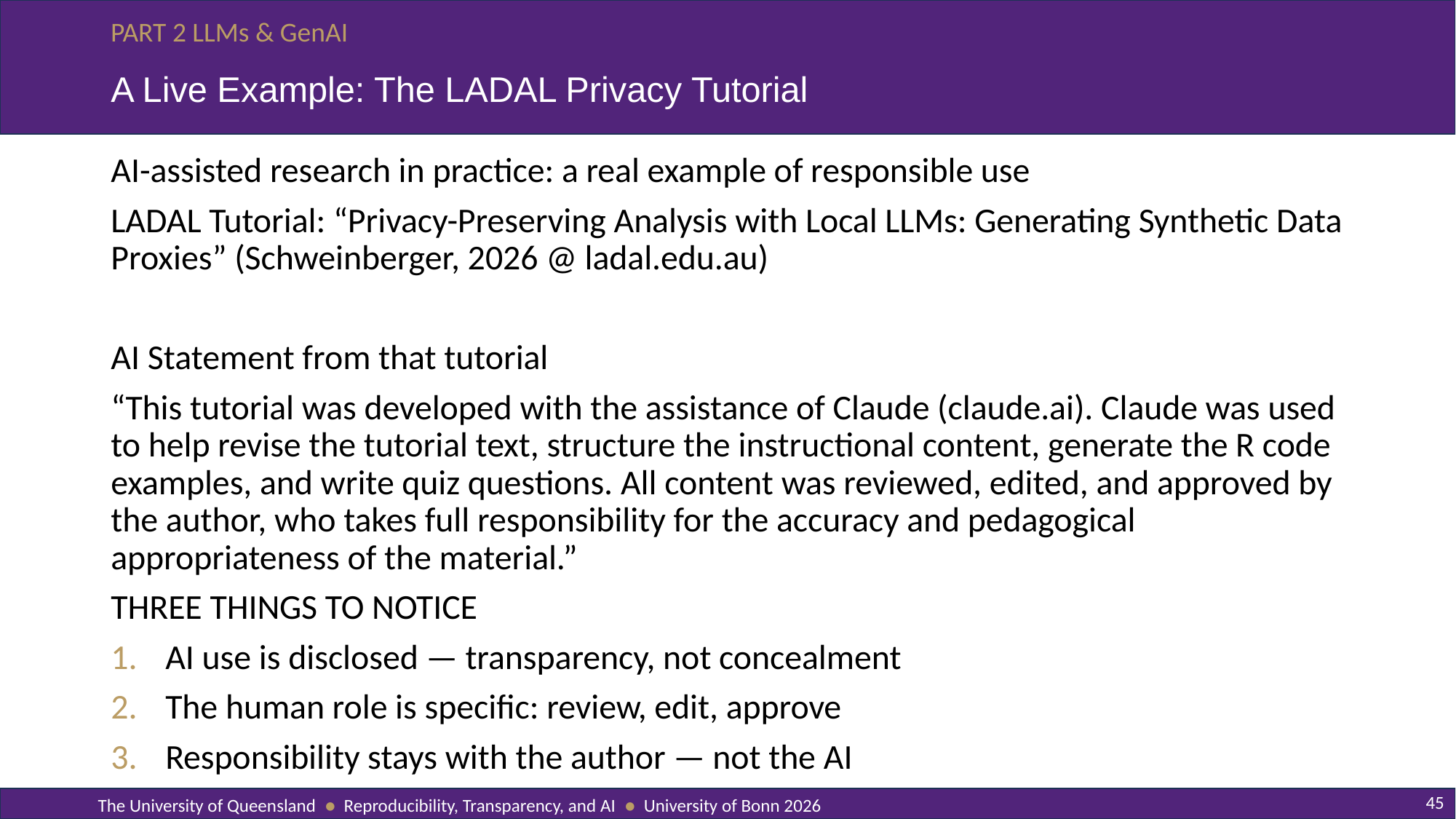

# A Live Example: The LADAL Privacy Tutorial
AI-assisted research in practice: a real example of responsible use
LADAL Tutorial: “Privacy-Preserving Analysis with Local LLMs: Generating Synthetic Data Proxies” (Schweinberger, 2026 @ ladal.edu.au)

AI Statement from that tutorial
“This tutorial was developed with the assistance of Claude (claude.ai). Claude was used to help revise the tutorial text, structure the instructional content, generate the R code examples, and write quiz questions. All content was reviewed, edited, and approved by the author, who takes full responsibility for the accuracy and pedagogical appropriateness of the material.”
THREE THINGS TO NOTICE
AI use is disclosed — transparency, not concealment
The human role is specific: review, edit, approve
Responsibility stays with the author — not the AI